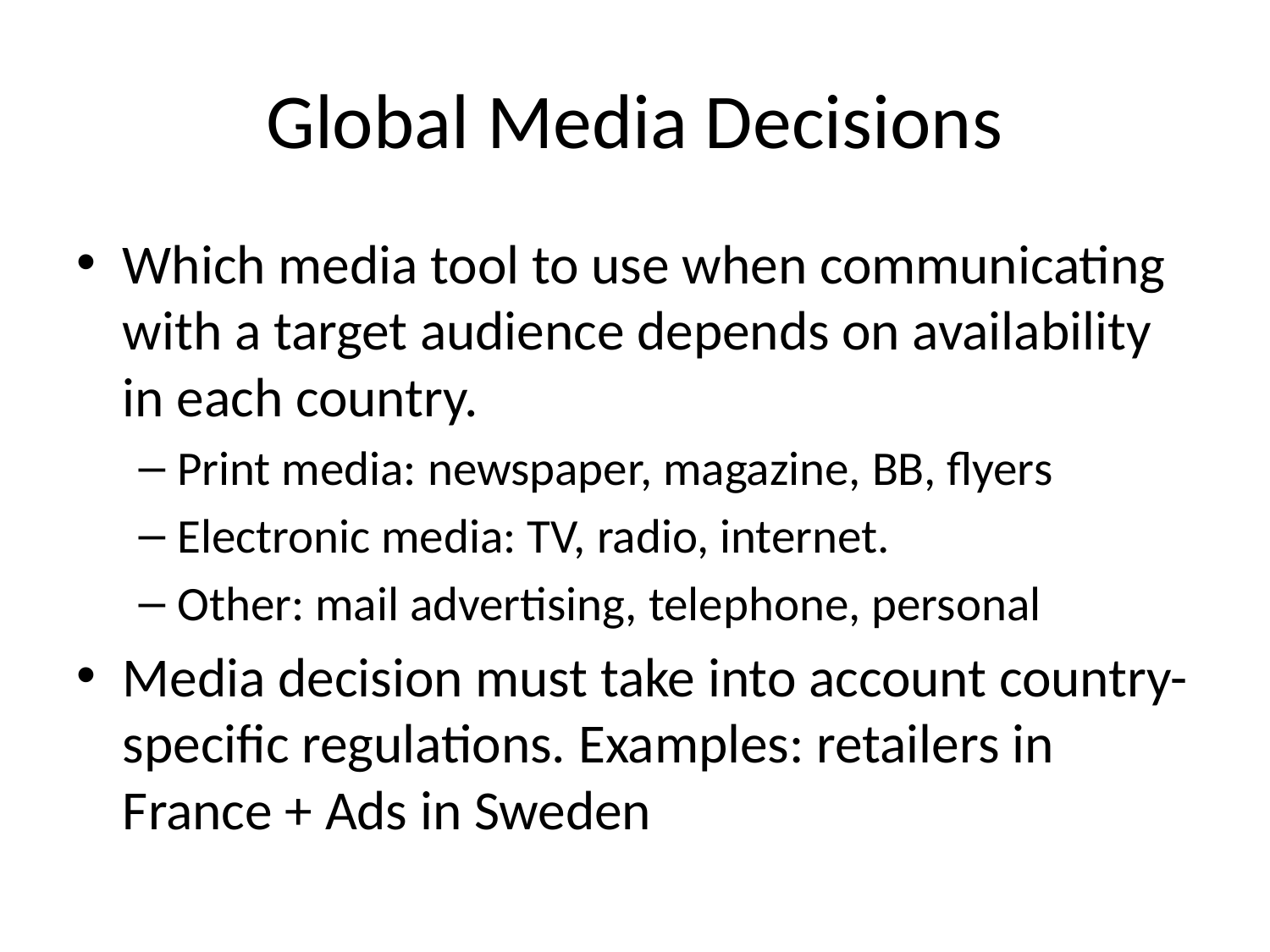

# Global Media Decisions
Which media tool to use when communicating with a target audience depends on availability in each country.
Print media: newspaper, magazine, BB, flyers
Electronic media: TV, radio, internet.
Other: mail advertising, telephone, personal
Media decision must take into account country-specific regulations. Examples: retailers in France + Ads in Sweden